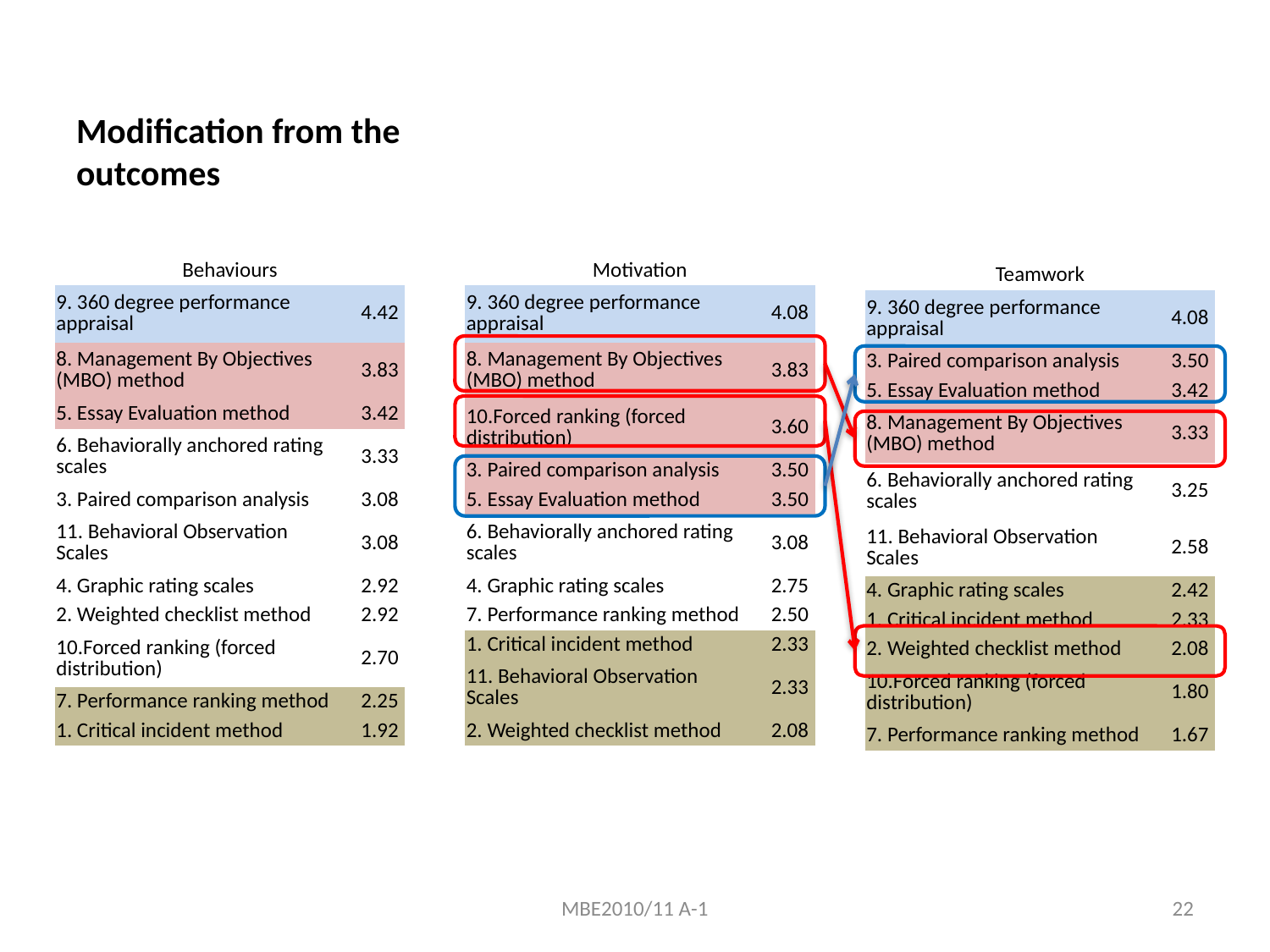

# Modification from the outcomes
| Behaviours |  |
| --- | --- |
| 9. 360 degree performance appraisal | 4.42 |
| 8. Management By Objectives (MBO) method | 3.83 |
| 5. Essay Evaluation method | 3.42 |
| 6. Behaviorally anchored rating scales | 3.33 |
| 3. Paired comparison analysis | 3.08 |
| 11. Behavioral Observation Scales | 3.08 |
| 4. Graphic rating scales | 2.92 |
| 2. Weighted checklist method | 2.92 |
| 10.Forced ranking (forced distribution) | 2.70 |
| 7. Performance ranking method | 2.25 |
| 1. Critical incident method | 1.92 |
| Motivation |  |
| --- | --- |
| 9. 360 degree performance appraisal | 4.08 |
| 8. Management By Objectives (MBO) method | 3.83 |
| 10.Forced ranking (forced distribution) | 3.60 |
| 3. Paired comparison analysis | 3.50 |
| 5. Essay Evaluation method | 3.50 |
| 6. Behaviorally anchored rating scales | 3.08 |
| 4. Graphic rating scales | 2.75 |
| 7. Performance ranking method | 2.50 |
| 1. Critical incident method | 2.33 |
| 11. Behavioral Observation Scales | 2.33 |
| 2. Weighted checklist method | 2.08 |
| Teamwork |  |
| --- | --- |
| 9. 360 degree performance appraisal | 4.08 |
| 3. Paired comparison analysis | 3.50 |
| 5. Essay Evaluation method | 3.42 |
| 8. Management By Objectives (MBO) method | 3.33 |
| 6. Behaviorally anchored rating scales | 3.25 |
| 11. Behavioral Observation Scales | 2.58 |
| 4. Graphic rating scales | 2.42 |
| 1. Critical incident method | 2.33 |
| 2. Weighted checklist method | 2.08 |
| 10.Forced ranking (forced distribution) | 1.80 |
| 7. Performance ranking method | 1.67 |

MBE2010/11 A-1
22